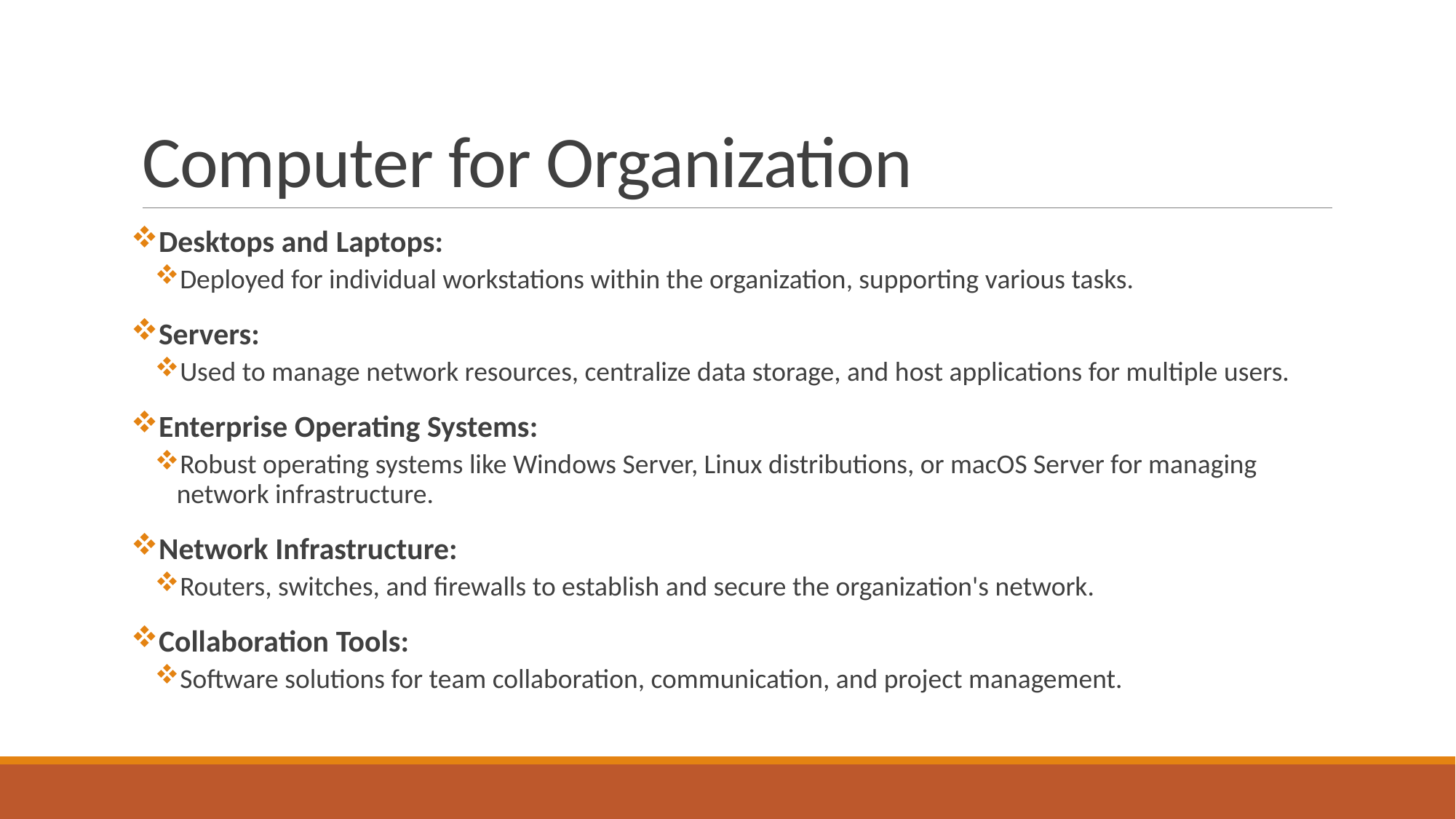

# Computer for Organization
Desktops and Laptops:
Deployed for individual workstations within the organization, supporting various tasks.
Servers:
Used to manage network resources, centralize data storage, and host applications for multiple users.
Enterprise Operating Systems:
Robust operating systems like Windows Server, Linux distributions, or macOS Server for managing network infrastructure.
Network Infrastructure:
Routers, switches, and firewalls to establish and secure the organization's network.
Collaboration Tools:
Software solutions for team collaboration, communication, and project management.